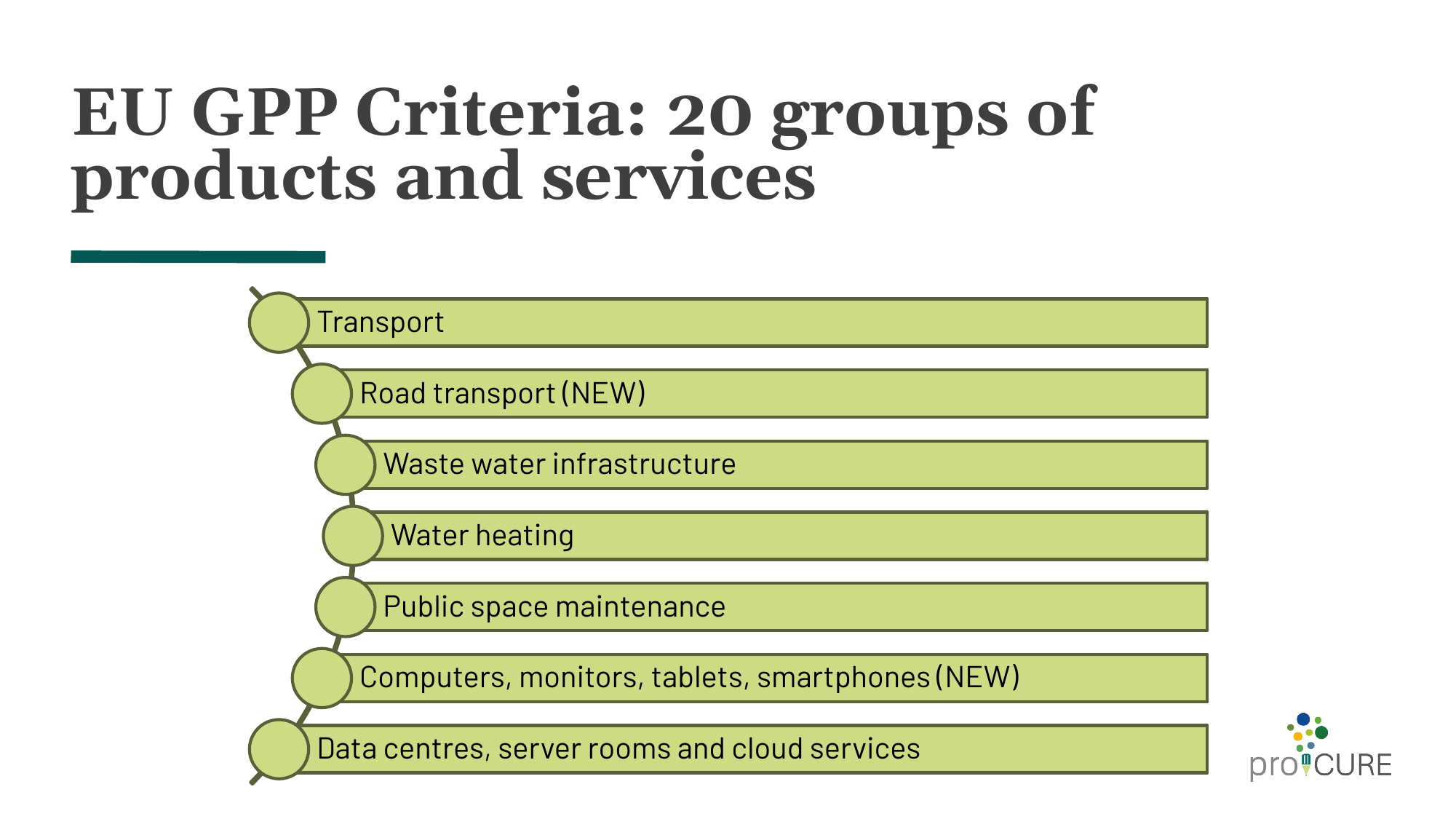

# EU GPP Criteria: 20 groups of products and services

Transport

Road transport (NEW)

Waste water infrastructure

Water heating

Public space maintenance

Computers, monitors, tablets, smartphones (NEW)

Data centres, server rooms and cloud services